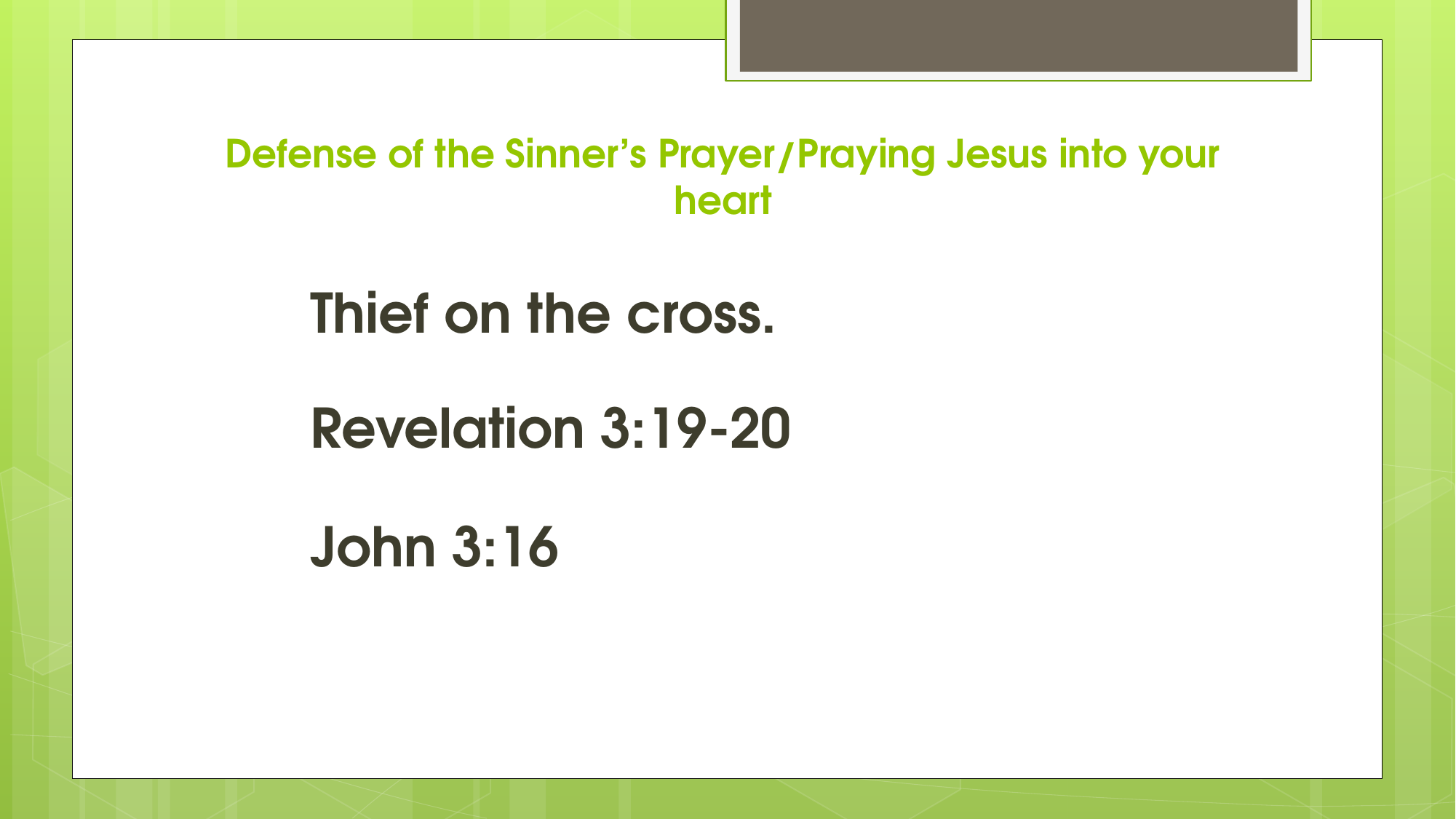

# Defense of the Sinner’s Prayer/Praying Jesus into your heart
Thief on the cross.

Revelation 3:19-20

John 3:16